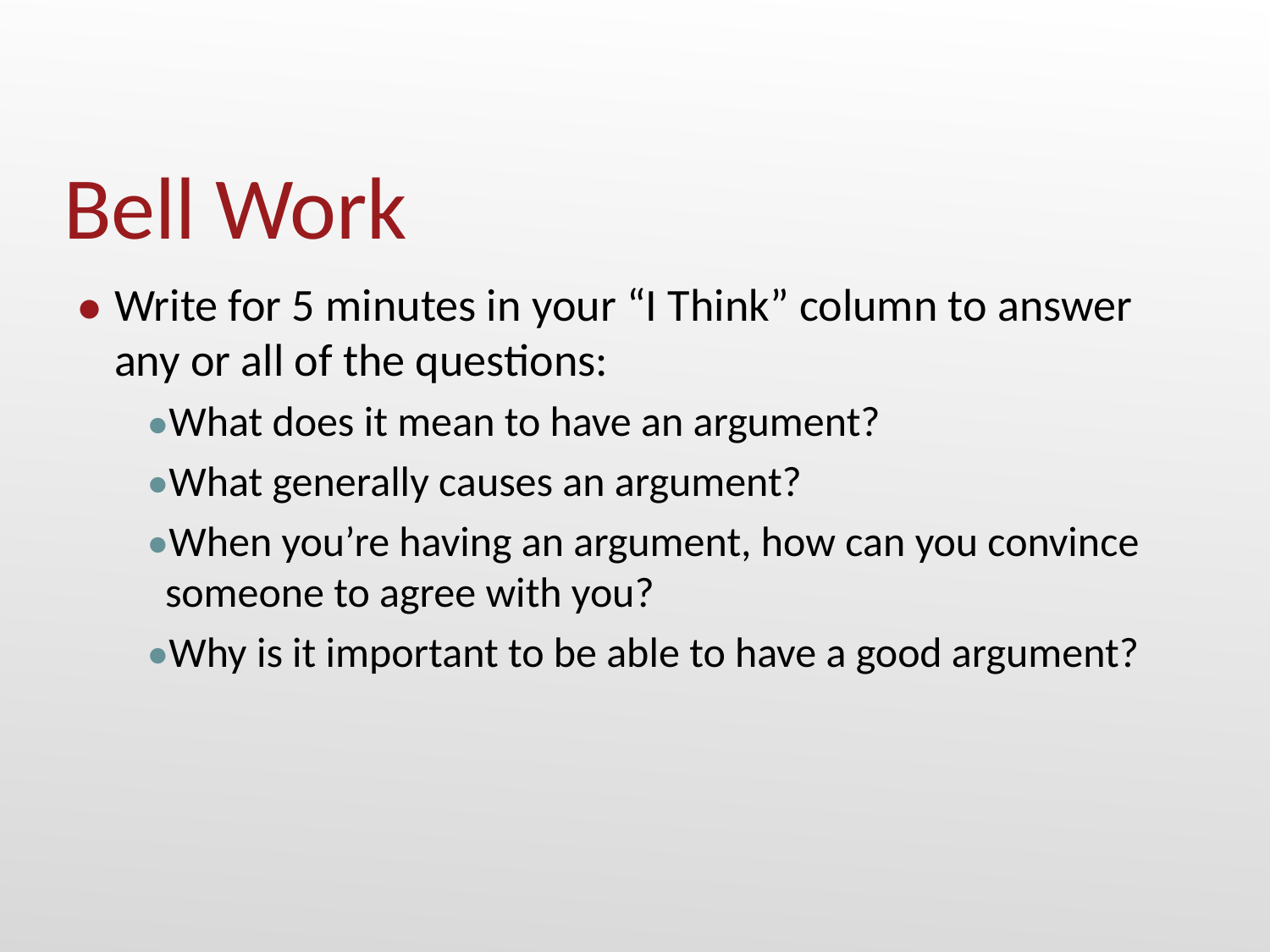

# Bell Work
Write for 5 minutes in your “I Think” column to answer any or all of the questions:
What does it mean to have an argument?
What generally causes an argument?
When you’re having an argument, how can you convince someone to agree with you?
Why is it important to be able to have a good argument?